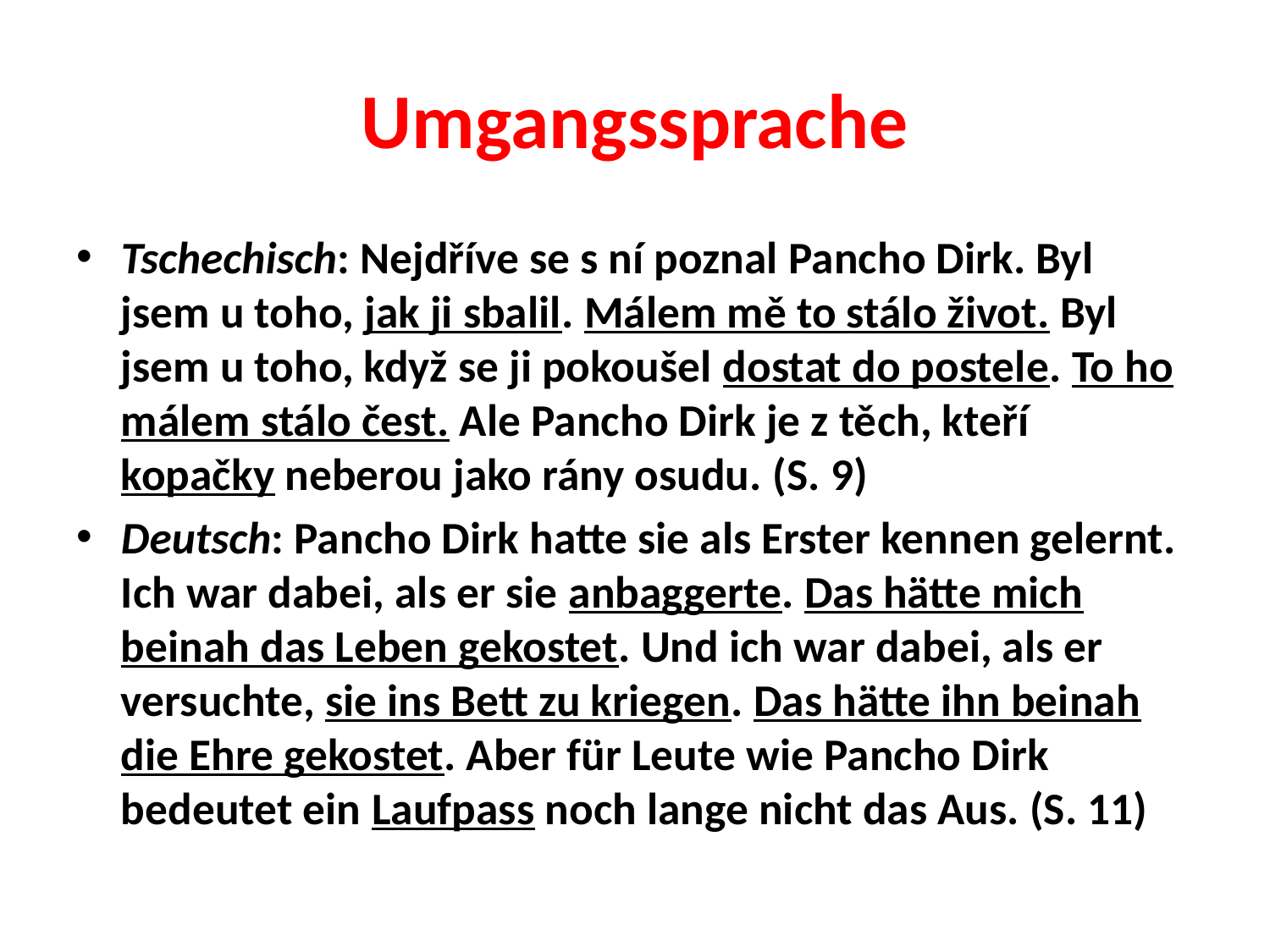

# Umgangssprache
Tschechisch: Nejdříve se s ní poznal Pancho Dirk. Byl jsem u toho, jak ji sbalil. Málem mě to stálo život. Byl jsem u toho, když se ji pokoušel dostat do postele. To ho málem stálo čest. Ale Pancho Dirk je z těch, kteří kopačky neberou jako rány osudu. (S. 9)
Deutsch: Pancho Dirk hatte sie als Erster kennen gelernt. Ich war dabei, als er sie anbaggerte. Das hätte mich beinah das Leben gekostet. Und ich war dabei, als er versuchte, sie ins Bett zu kriegen. Das hätte ihn beinah die Ehre gekostet. Aber für Leute wie Pancho Dirk bedeutet ein Laufpass noch lange nicht das Aus. (S. 11)